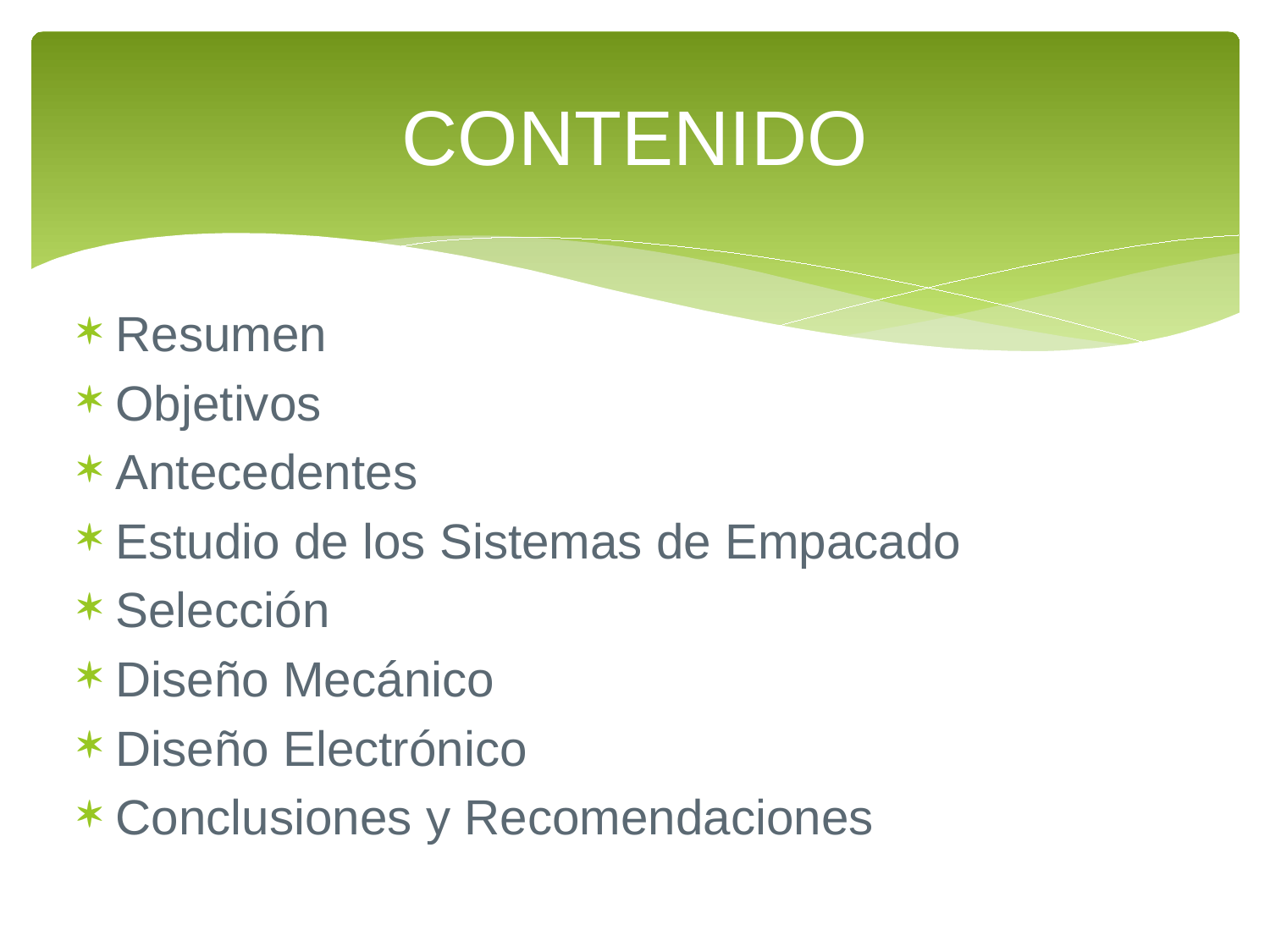

# CONTENIDO
Resumen
Objetivos
Antecedentes
Estudio de los Sistemas de Empacado
Selección
Diseño Mecánico
Diseño Electrónico
Conclusiones y Recomendaciones